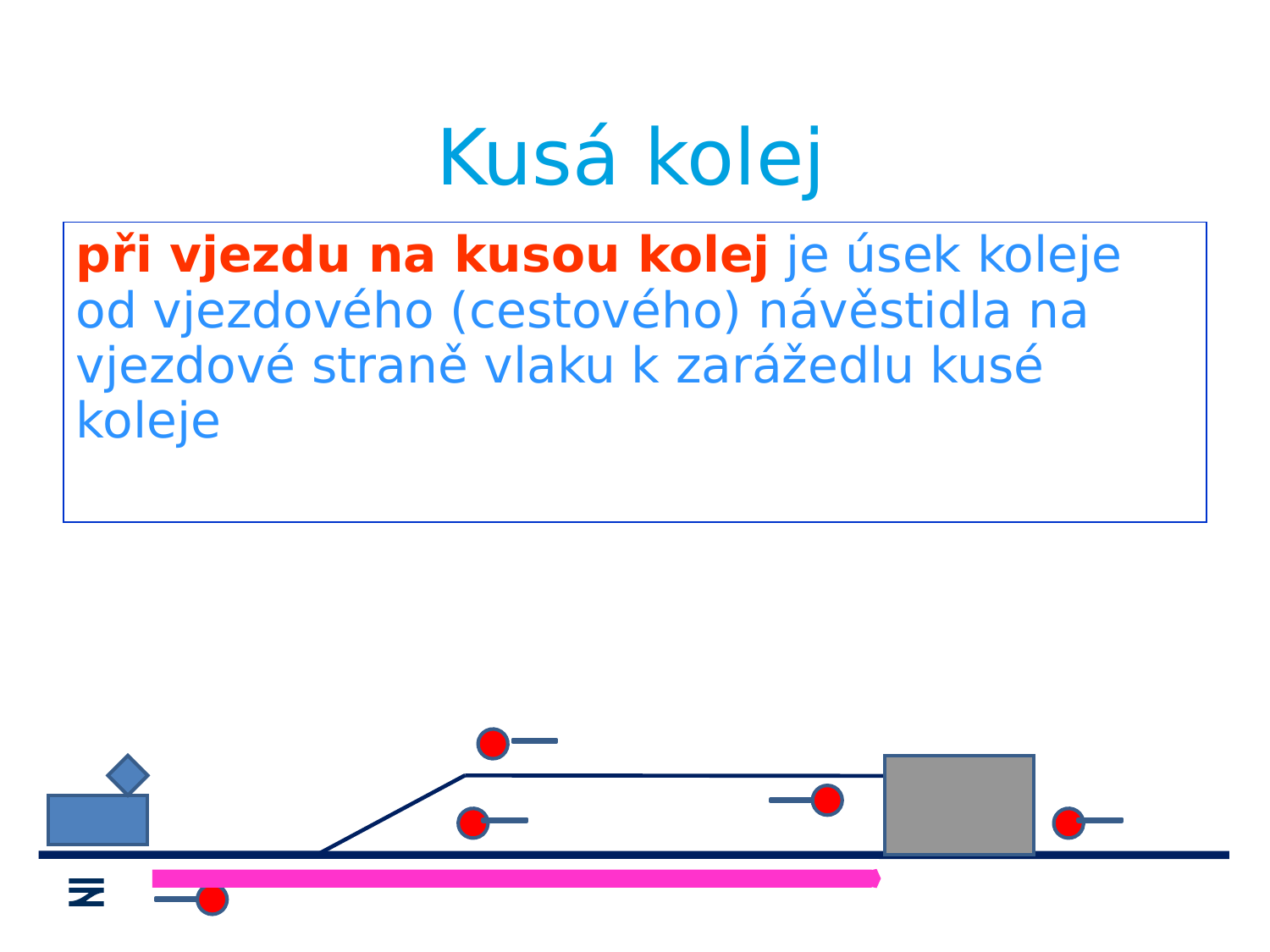

Kusá kolej
při vjezdu na kusou kolej je úsek koleje
od vjezdového (cestového) návěstidla na vjezdové straně vlaku k zarážedlu kusé koleje